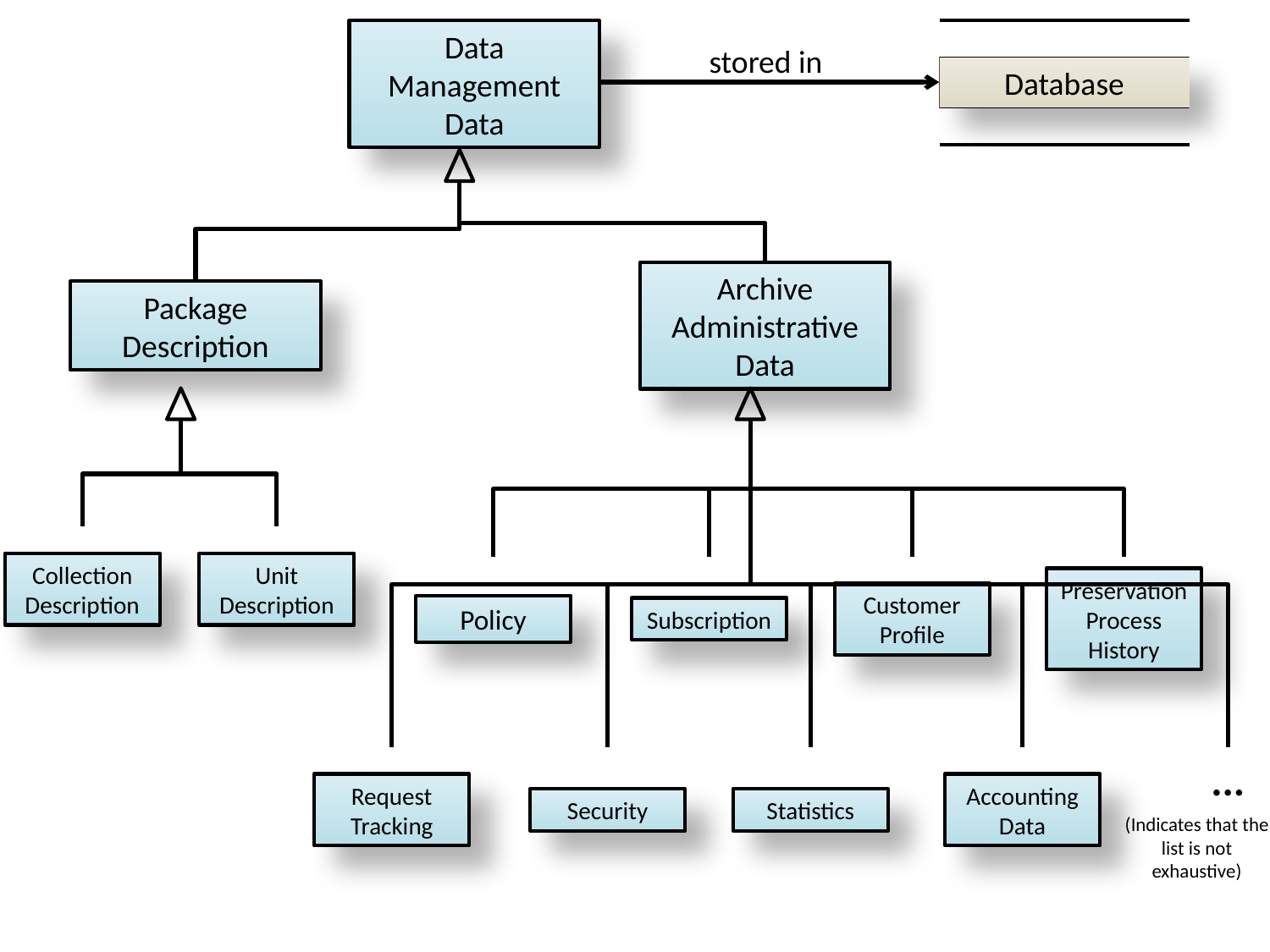

Data
Management
Data
Database
stored in

Package
Description
Archive Administrative
Data

Collection
Description
Unit
Description
Policy
Subscription
Customer
Profile
Preservation
Process
History
Request
Tracking
Security
Statistics
Accounting
Data
...
(Indicates that the list is not exhaustive)